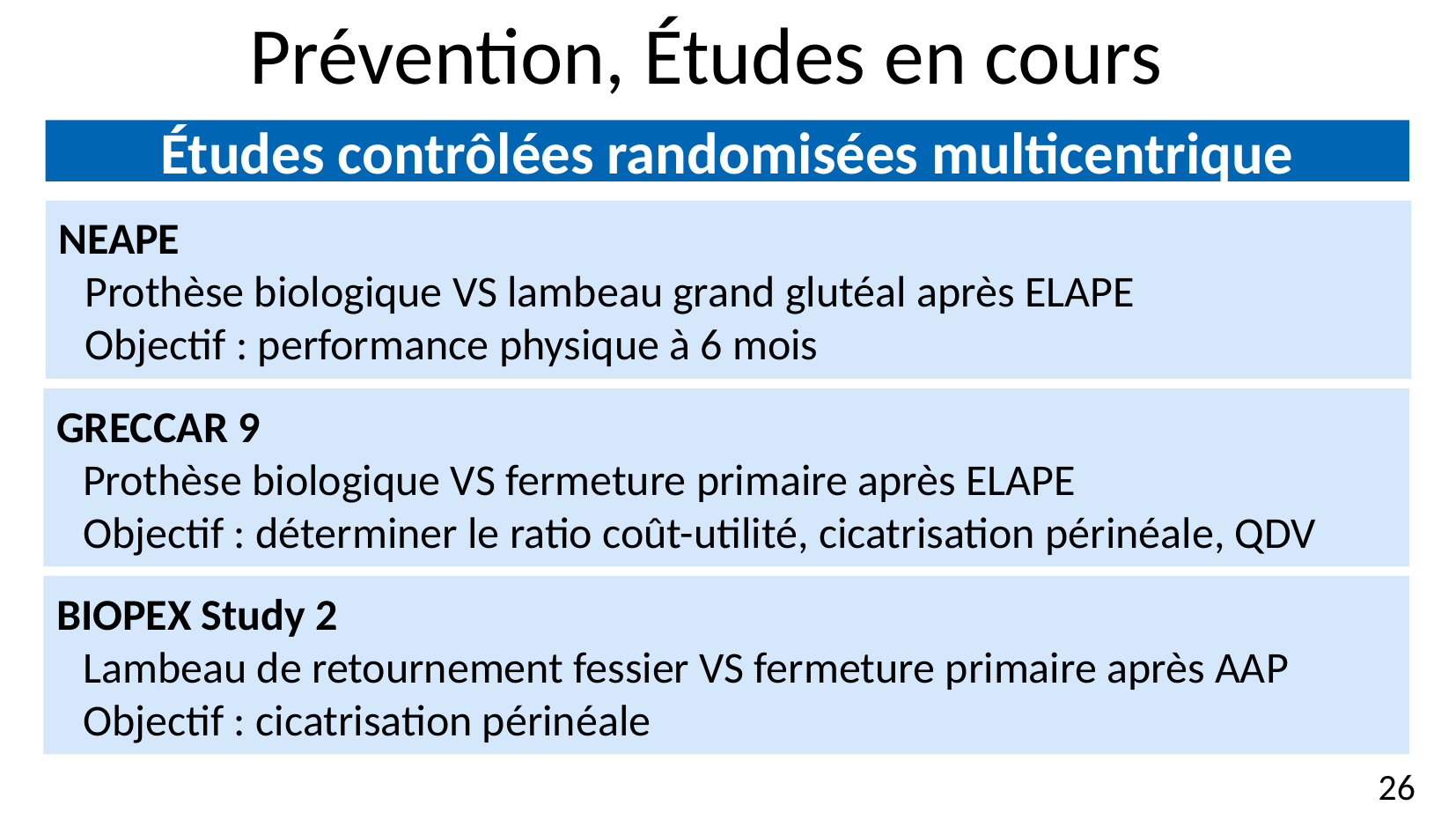

Prévention, Études en cours

Études contrôlées randomisées multicentrique

NEAPE
Prothèse biologique VS lambeau grand glutéal après ELAPE
Objectif : performance physique à 6 mois

GRECCAR 9
Prothèse biologique VS fermeture primaire après ELAPE
Objectif : déterminer le ratio coût-utilité, cicatrisation périnéale, QDV
BIOPEX Study 2
Lambeau de retournement fessier VS fermeture primaire après AAP
Objectif : cicatrisation périnéale

26